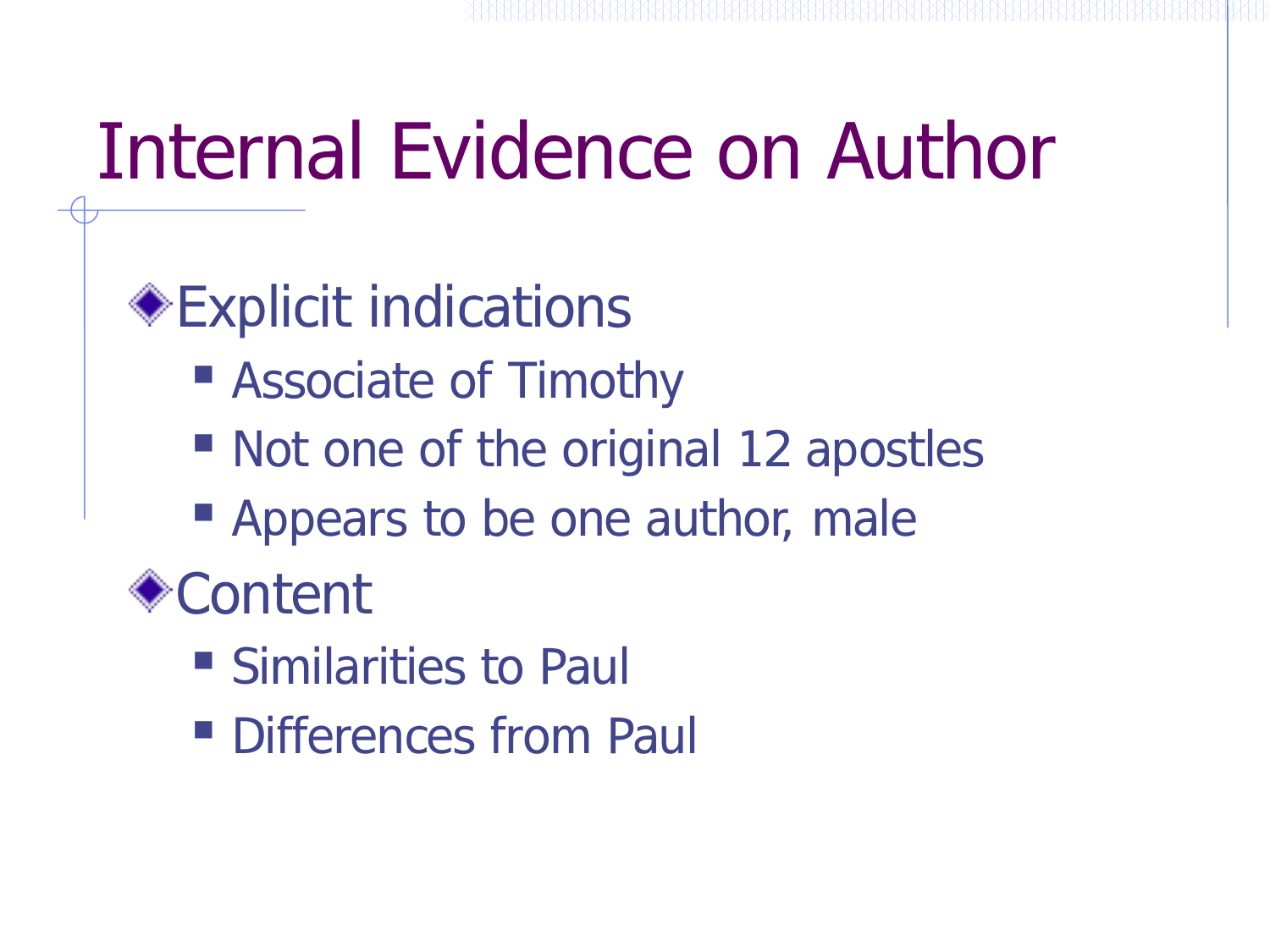

# Internal Evidence on Author
Explicit indications
Associate of Timothy
Not one of the original 12 apostles
Appears to be one author, male
Content
Similarities to Paul
Differences from Paul